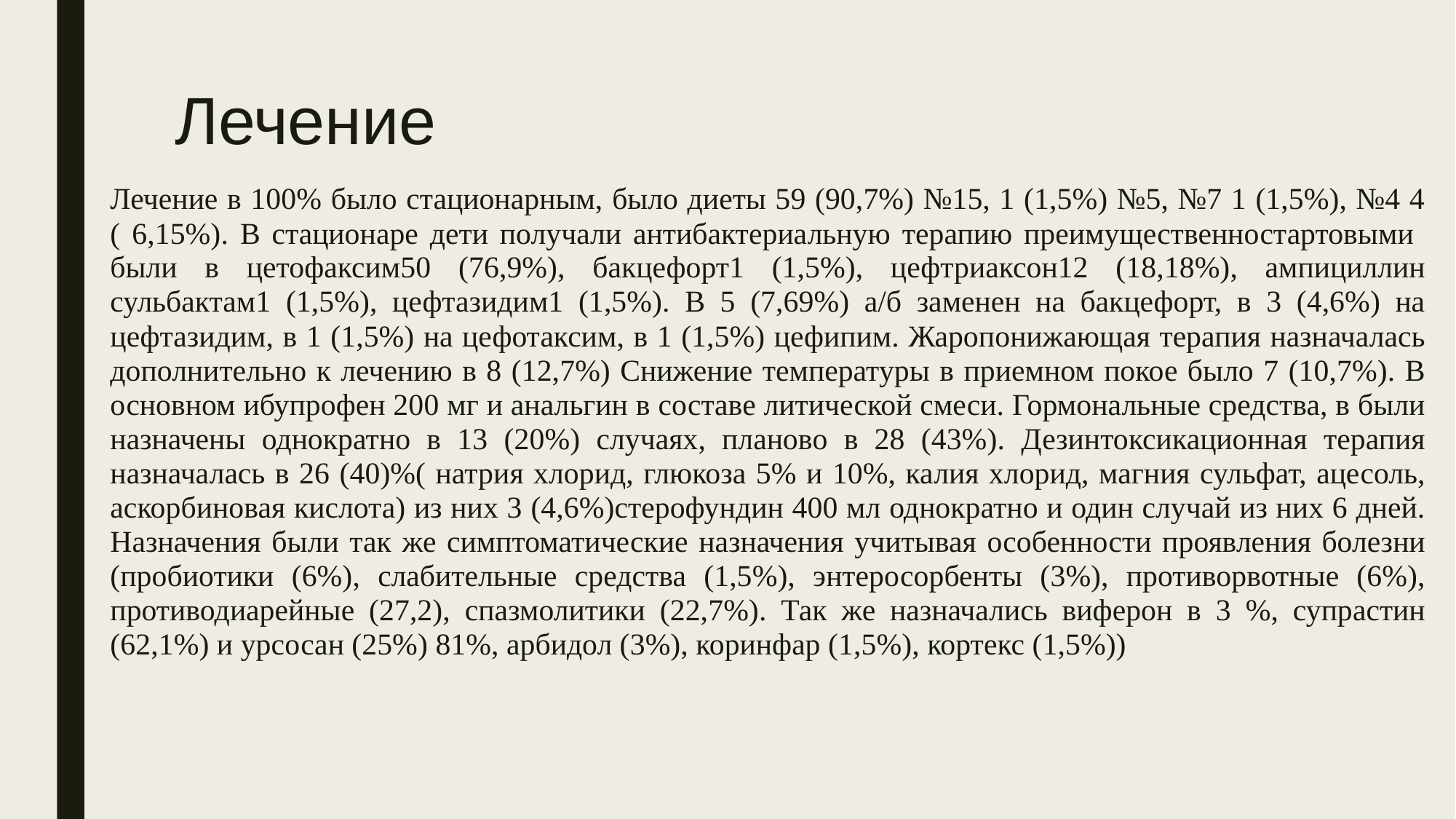

# Лечение
Лечение в 100% было стационарным, было диеты 59 (90,7%) №15, 1 (1,5%) №5, №7 1 (1,5%), №4 4 ( 6,15%). В стационаре дети получали антибактериальную терапию преимущественностартовыми  были в цетофаксим50 (76,9%), бакцефорт1 (1,5%), цефтриаксон12 (18,18%), ампициллин сульбактам1 (1,5%), цефтазидим1 (1,5%). В 5 (7,69%) а/б заменен на бакцефорт, в 3 (4,6%) на цефтазидим, в 1 (1,5%) на цефотаксим, в 1 (1,5%) цефипим. Жаропонижающая терапия назначалась дополнительно к лечению в 8 (12,7%) Снижение температуры в приемном покое было 7 (10,7%). В основном ибупрофен 200 мг и анальгин в составе литической смеси. Гормональные средства, в были назначены однократно в 13 (20%) случаях, планово в 28 (43%). Дезинтоксикационная терапия назначалась в 26 (40)%( натрия хлорид, глюкоза 5% и 10%, калия хлорид, магния сульфат, ацесоль, аскорбиновая кислота) из них 3 (4,6%)стерофундин 400 мл однократно и один случай из них 6 дней. Назначения были так же симптоматические назначения учитывая особенности проявления болезни (пробиотики (6%), слабительные средства (1,5%), энтеросорбенты (3%), противорвотные (6%), противодиарейные (27,2), спазмолитики (22,7%). Так же назначались виферон в 3 %, супрастин (62,1%) и урсосан (25%) 81%, арбидол (3%), коринфар (1,5%), кортекс (1,5%))